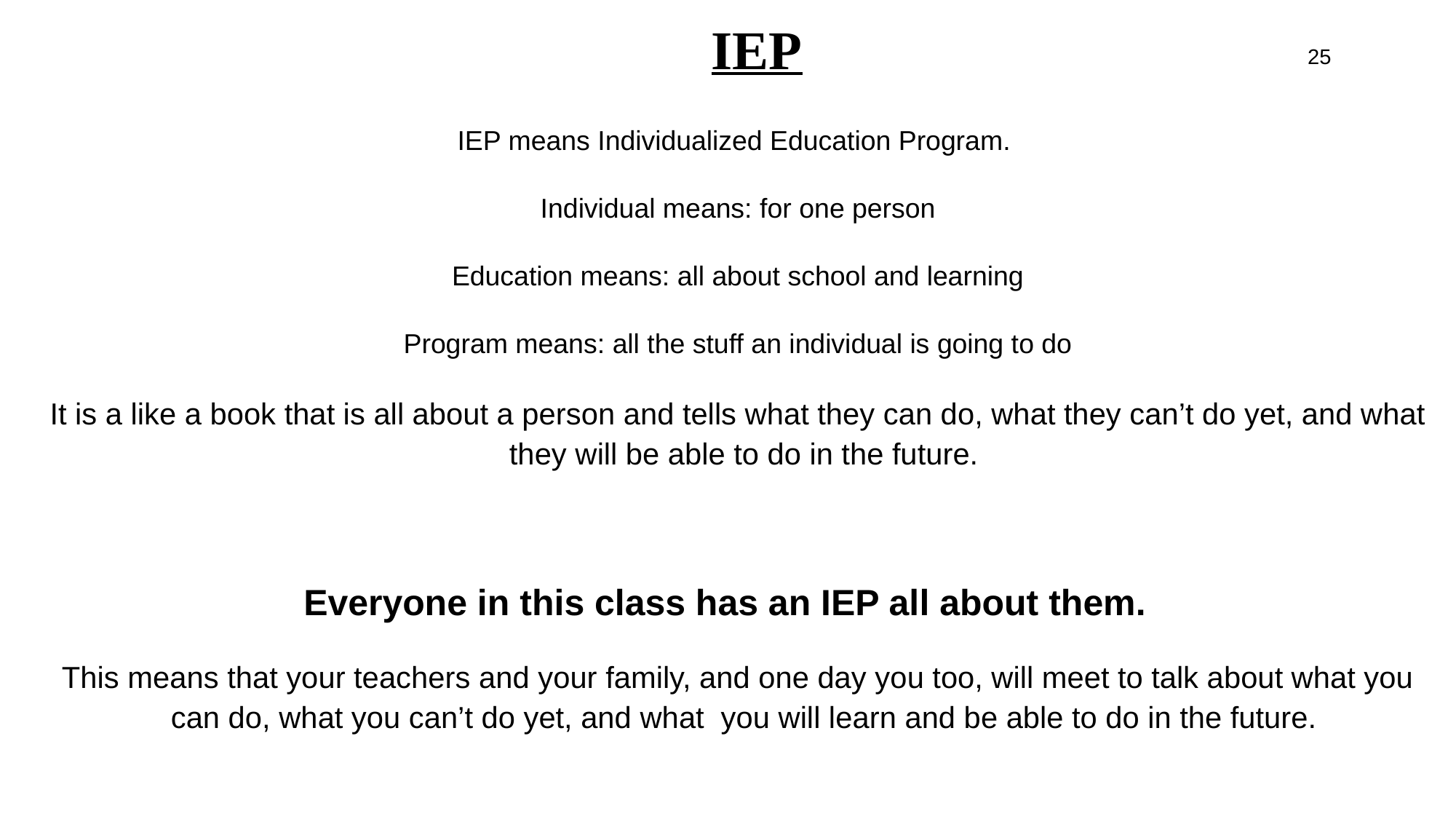

# IEP

25
IEP means Individualized Education Program.
Individual means: for one person
Education means: all about school and learning
Program means: all the stuff an individual is going to do
It is a like a book that is all about a person and tells what they can do, what they can’t do yet, and what they will be able to do in the future.

Everyone in this class has an IEP all about them.
This means that your teachers and your family, and one day you too, will meet to talk about what you can do, what you can’t do yet, and what  you will learn and be able to do in the future.